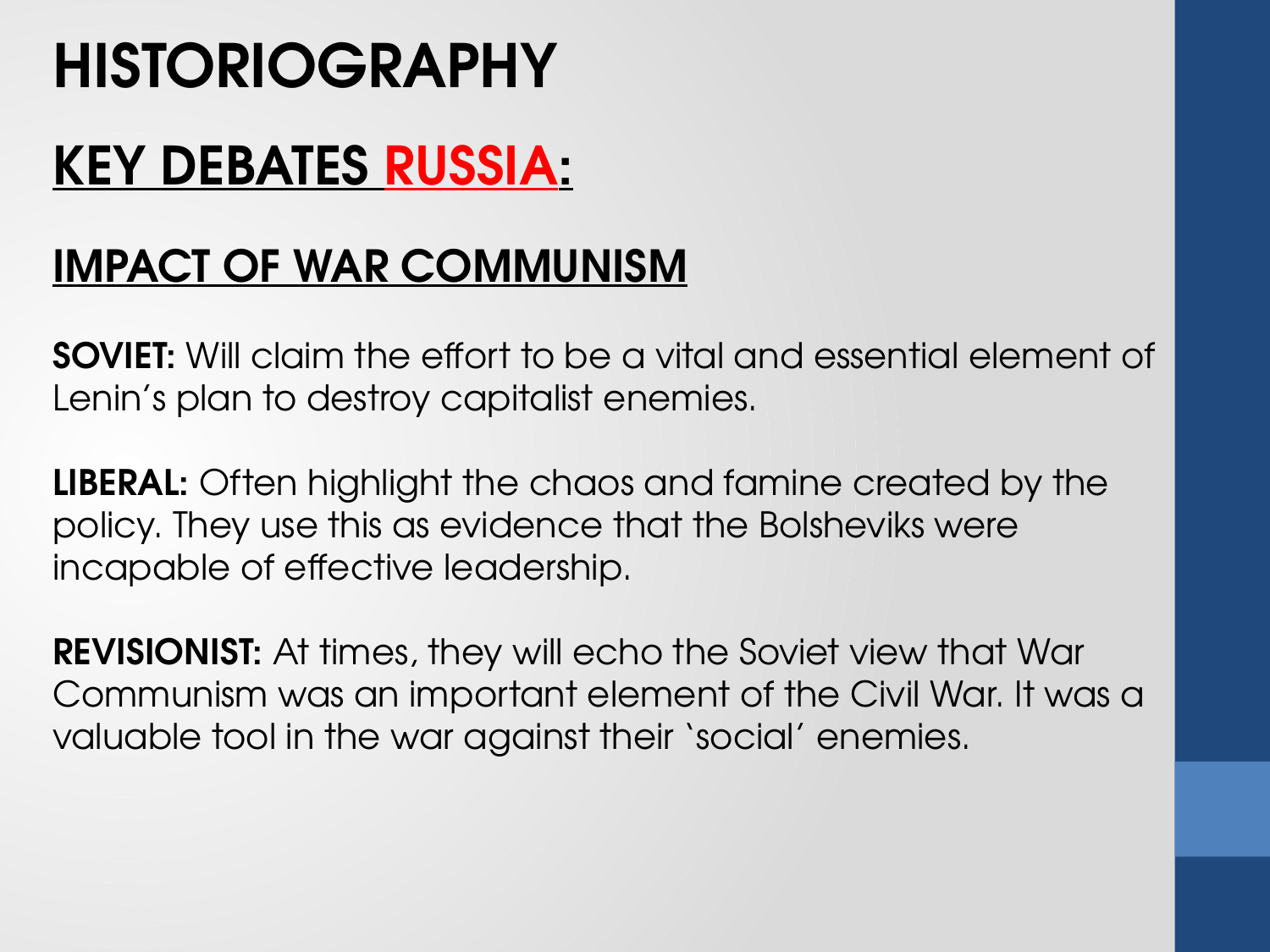

HISTORIOGRAPHY
KEY DEBATES RUSSIA:

IMPACT OF WAR COMMUNISM

SOVIET: Will claim the effort to be a vital and essential element of Lenin’s plan to destroy capitalist enemies.

LIBERAL: Often highlight the chaos and famine created by the policy. They use this as evidence that the Bolsheviks were incapable of effective leadership.

REVISIONIST: At times, they will echo the Soviet view that War Communism was an important element of the Civil War. It was a valuable tool in the war against their ‘social’ enemies.